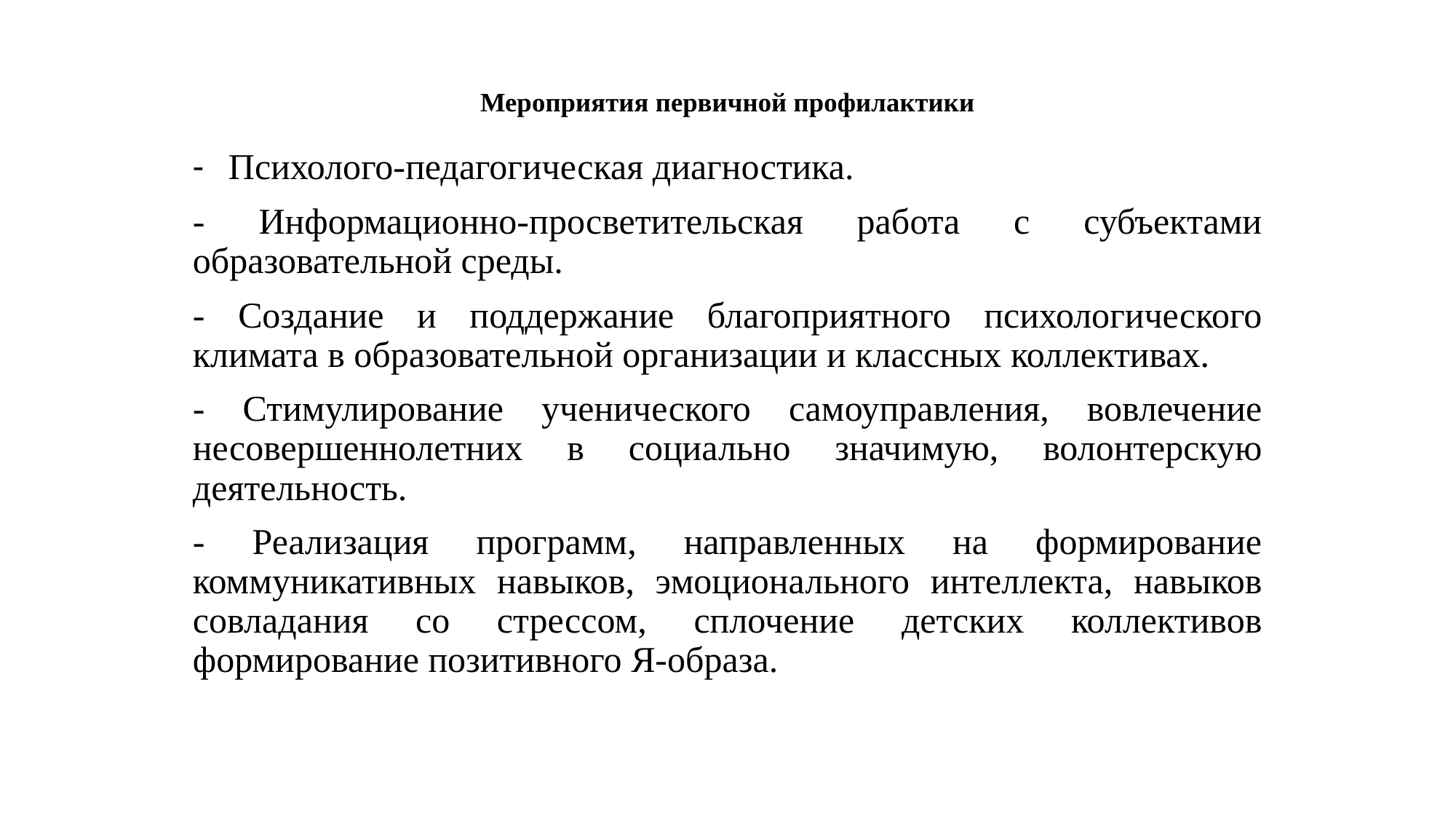

# Мероприятия первичной профилактики
-   Психолого-педагогическая диагностика.
- Информационно-просветительская работа с субъектами образовательной среды.
- Создание и поддержание благоприятного психологического климата в образовательной организации и классных коллективах.
- Стимулирование ученического самоуправления, вовлечение несовершеннолетних в социально значимую, волонтерскую деятельность.
- Реализация программ, направленных на формирование коммуникативных навыков, эмоционального интеллекта, навыков совладания со стрессом, сплочение детских коллективов формирование позитивного Я-образа.